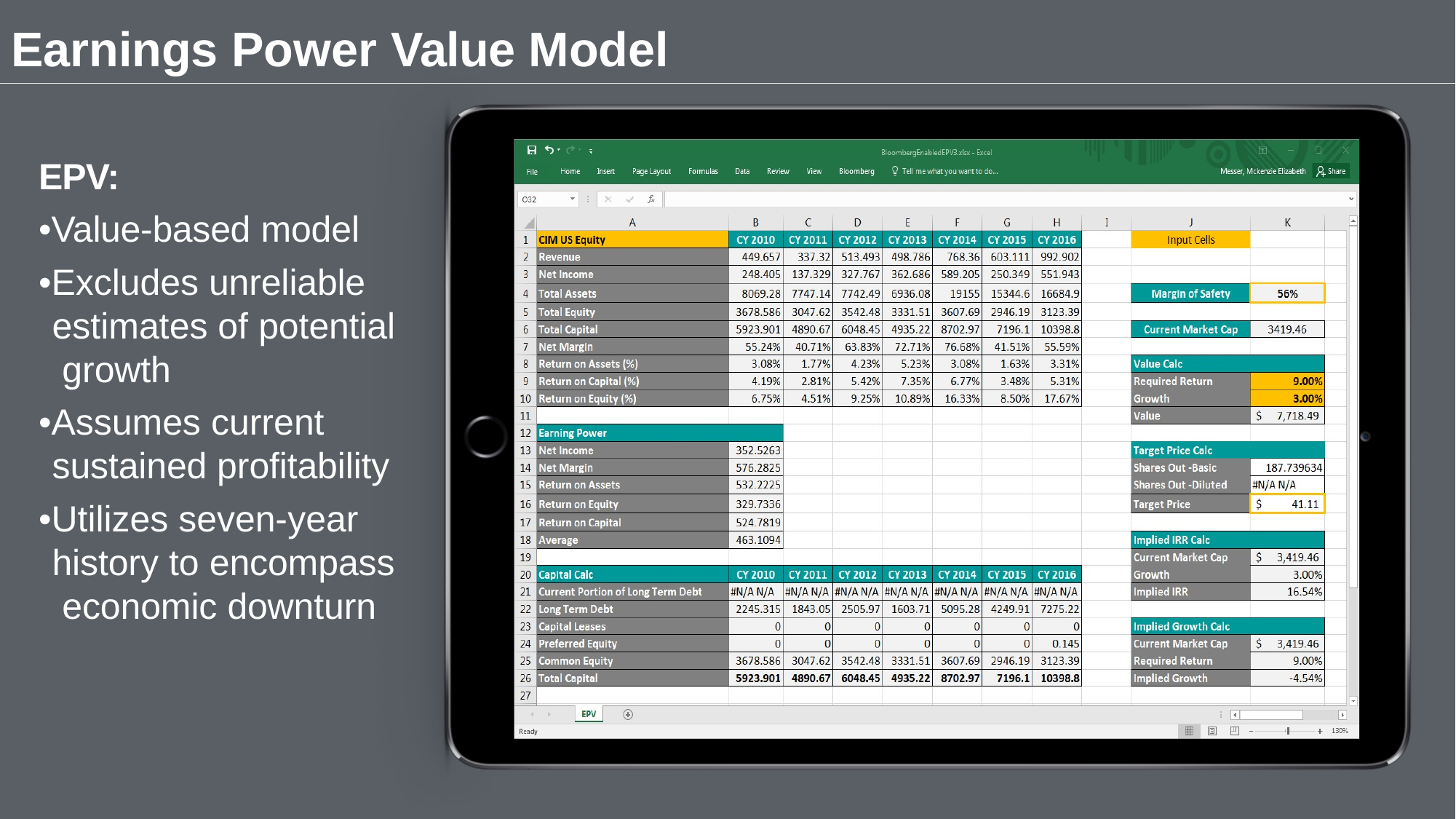

# Earnings Power Value Model

EPV:
•Value-based model
•Excludes unreliable  estimates of potential  growth
•Assumes current  sustained profitability
•Utilizes seven-year  history to encompass  economic downturn